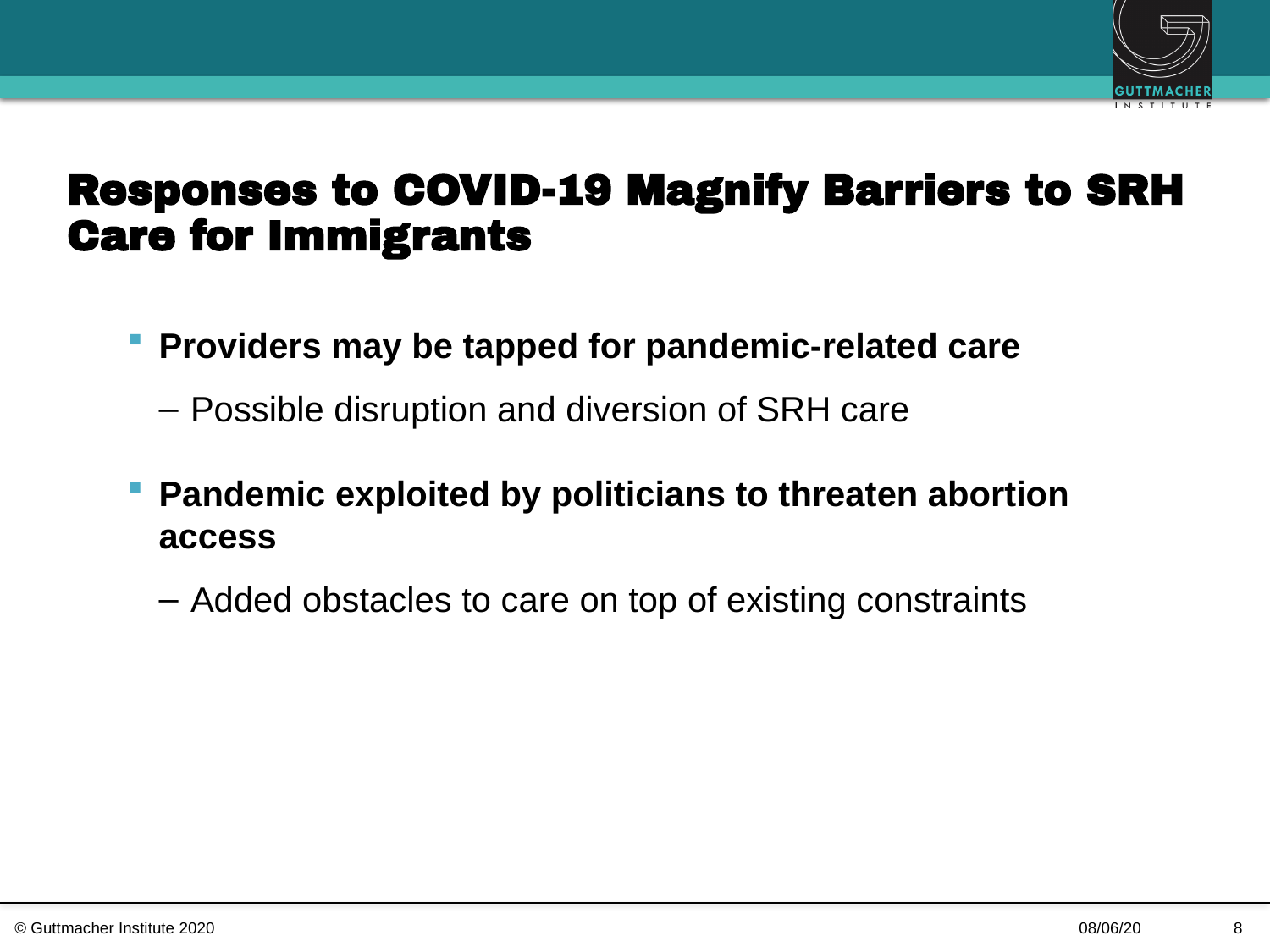

# Responses to COVID-19 Magnify Barriers to SRH Care for Immigrants
Providers may be tapped for pandemic-related care
Possible disruption and diversion of SRH care
Pandemic exploited by politicians to threaten abortion access
Added obstacles to care on top of existing constraints